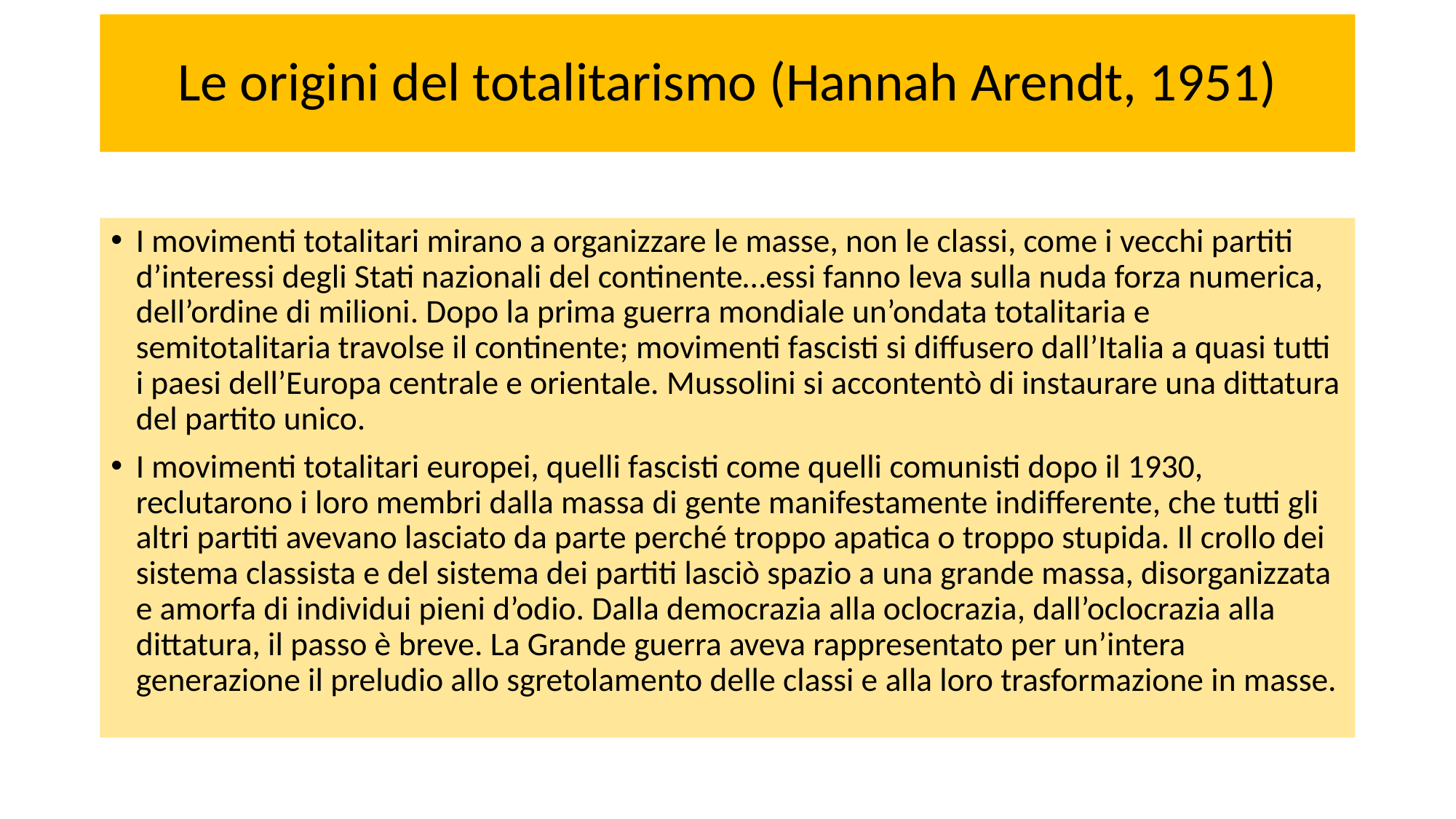

# Le origini del totalitarismo (Hannah Arendt, 1951)
I movimenti totalitari mirano a organizzare le masse, non le classi, come i vecchi partiti d’interessi degli Stati nazionali del continente…essi fanno leva sulla nuda forza numerica, dell’ordine di milioni. Dopo la prima guerra mondiale un’ondata totalitaria e semitotalitaria travolse il continente; movimenti fascisti si diffusero dall’Italia a quasi tutti i paesi dell’Europa centrale e orientale. Mussolini si accontentò di instaurare una dittatura del partito unico.
I movimenti totalitari europei, quelli fascisti come quelli comunisti dopo il 1930, reclutarono i loro membri dalla massa di gente manifestamente indifferente, che tutti gli altri partiti avevano lasciato da parte perché troppo apatica o troppo stupida. Il crollo dei sistema classista e del sistema dei partiti lasciò spazio a una grande massa, disorganizzata e amorfa di individui pieni d’odio. Dalla democrazia alla oclocrazia, dall’oclocrazia alla dittatura, il passo è breve. La Grande guerra aveva rappresentato per un’intera generazione il preludio allo sgretolamento delle classi e alla loro trasformazione in masse.